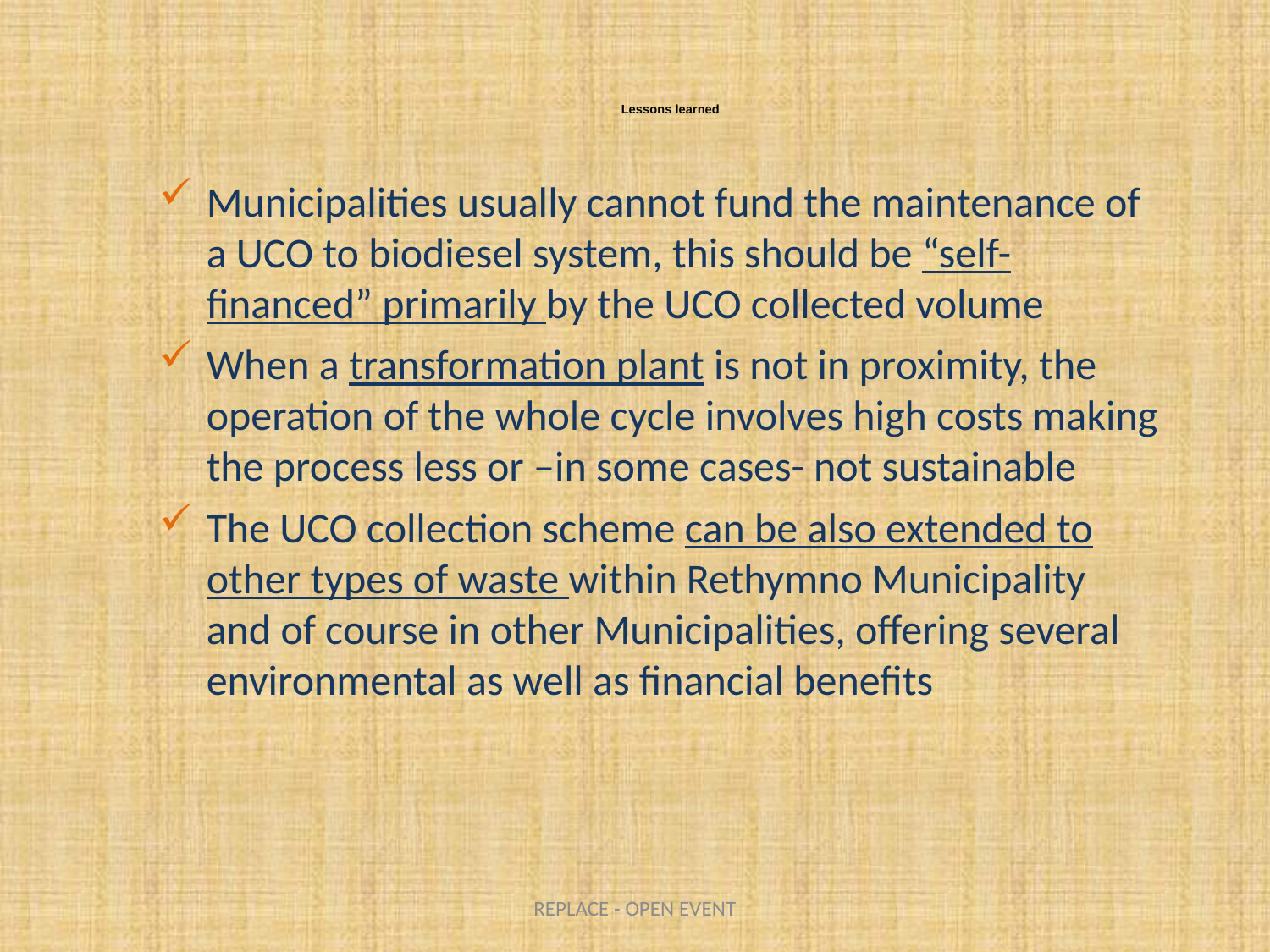

# Lessons learned
Municipalities usually cannot fund the maintenance of a UCO to biodiesel system, this should be “self-financed” primarily by the UCO collected volume
When a transformation plant is not in proximity, the operation of the whole cycle involves high costs making the process less or –in some cases- not sustainable
The UCO collection scheme can be also extended to other types of waste within Rethymno Municipality and of course in other Municipalities, offering several environmental as well as financial benefits

REPLACE - OPEN EVENT